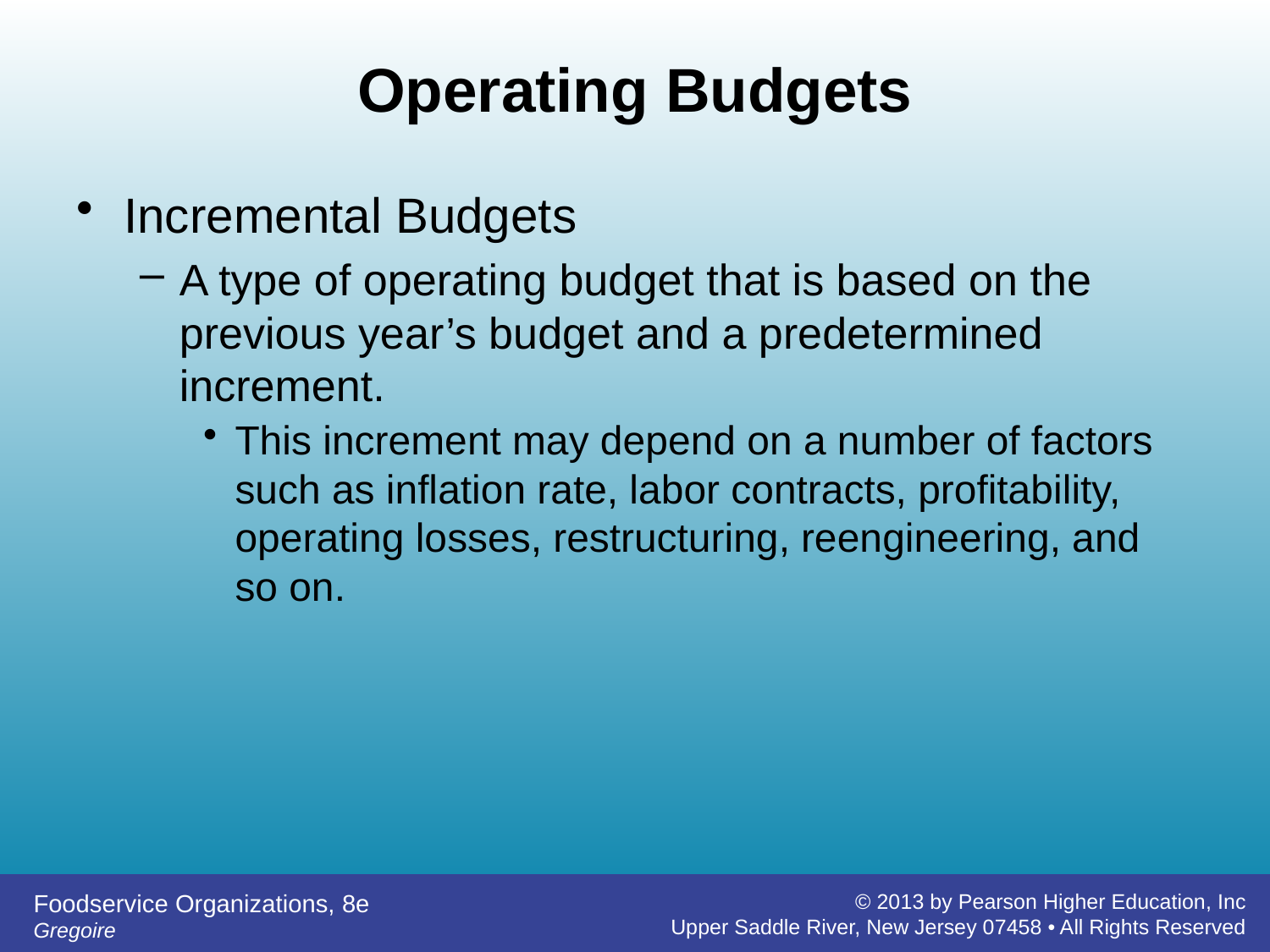

# Operating Budgets
Incremental Budgets
A type of operating budget that is based on the previous year’s budget and a predetermined increment.
This increment may depend on a number of factors such as inflation rate, labor contracts, profitability, operating losses, restructuring, reengineering, and so on.